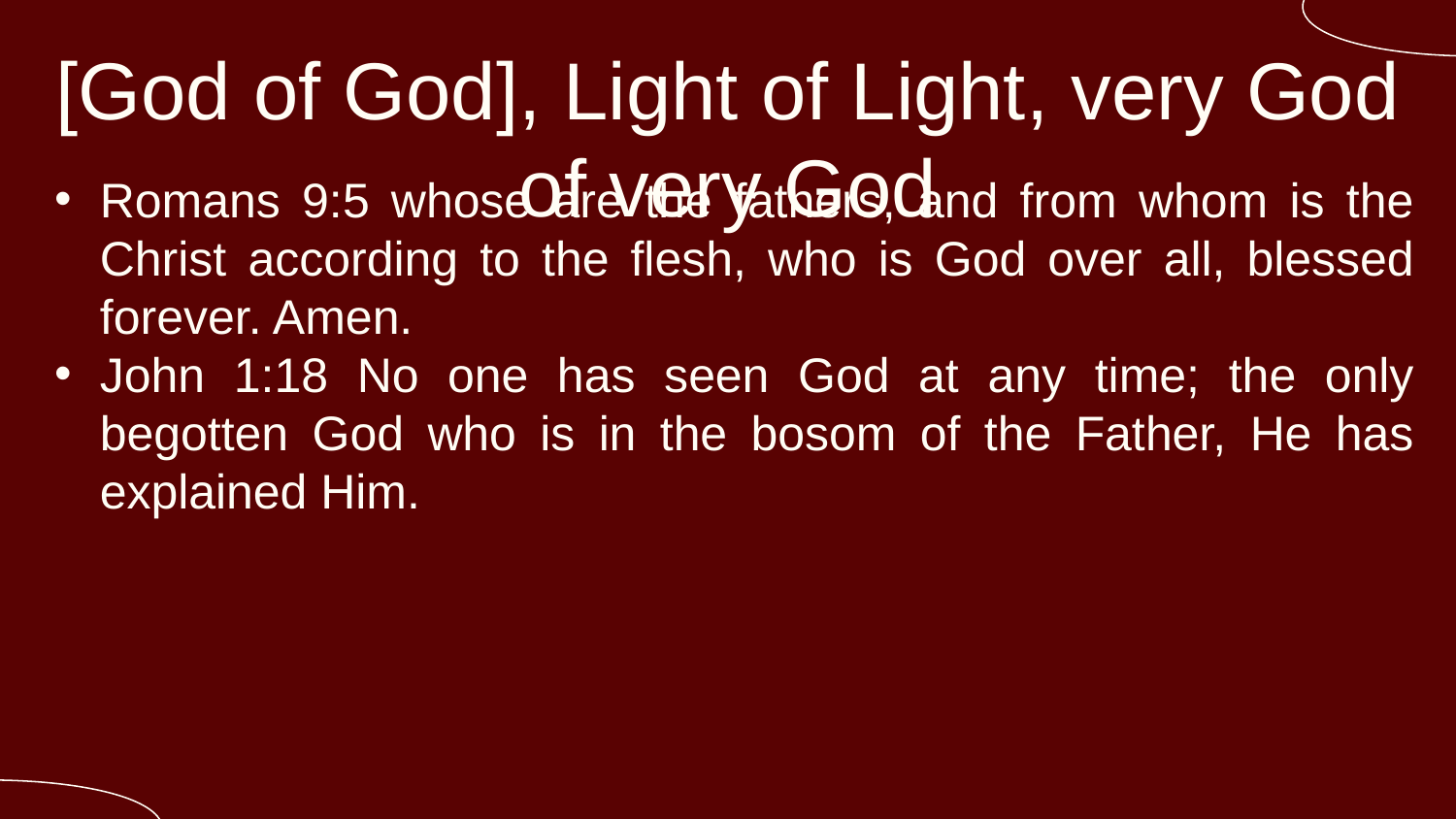

# [God of God], Light of Light, very God of very God
Romans 9:5 whose are the fathers, and from whom is the Christ according to the flesh, who is God over all, blessed forever. Amen.
John 1:18 No one has seen God at any time; the only begotten God who is in the bosom of the Father, He has explained Him.